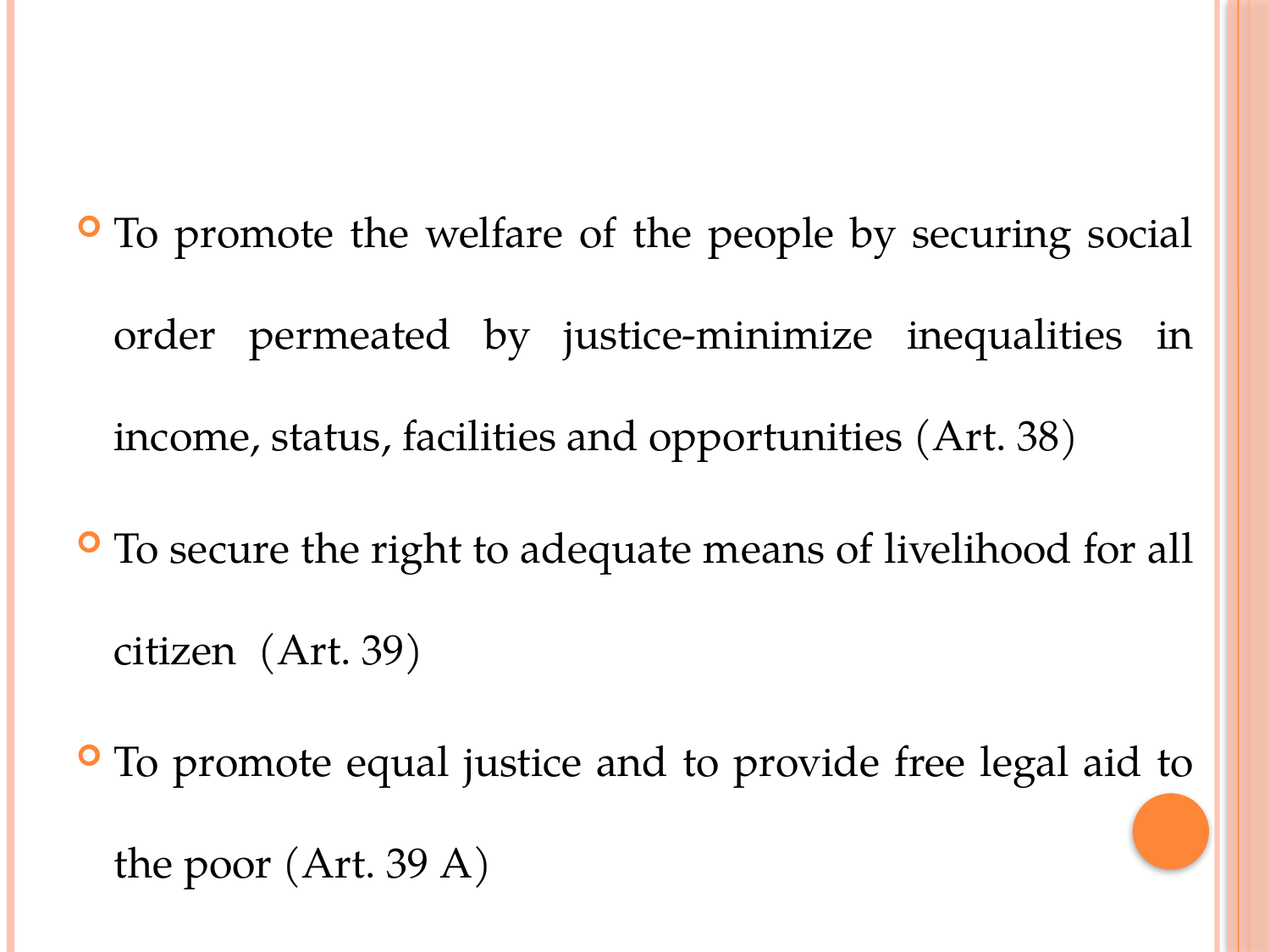

#
To promote the welfare of the people by securing social order permeated by justice-minimize inequalities in income, status, facilities and opportunities (Art. 38)
To secure the right to adequate means of livelihood for all citizen  (Art. 39)
To promote equal justice and to provide free legal aid to the poor (Art. 39 A)